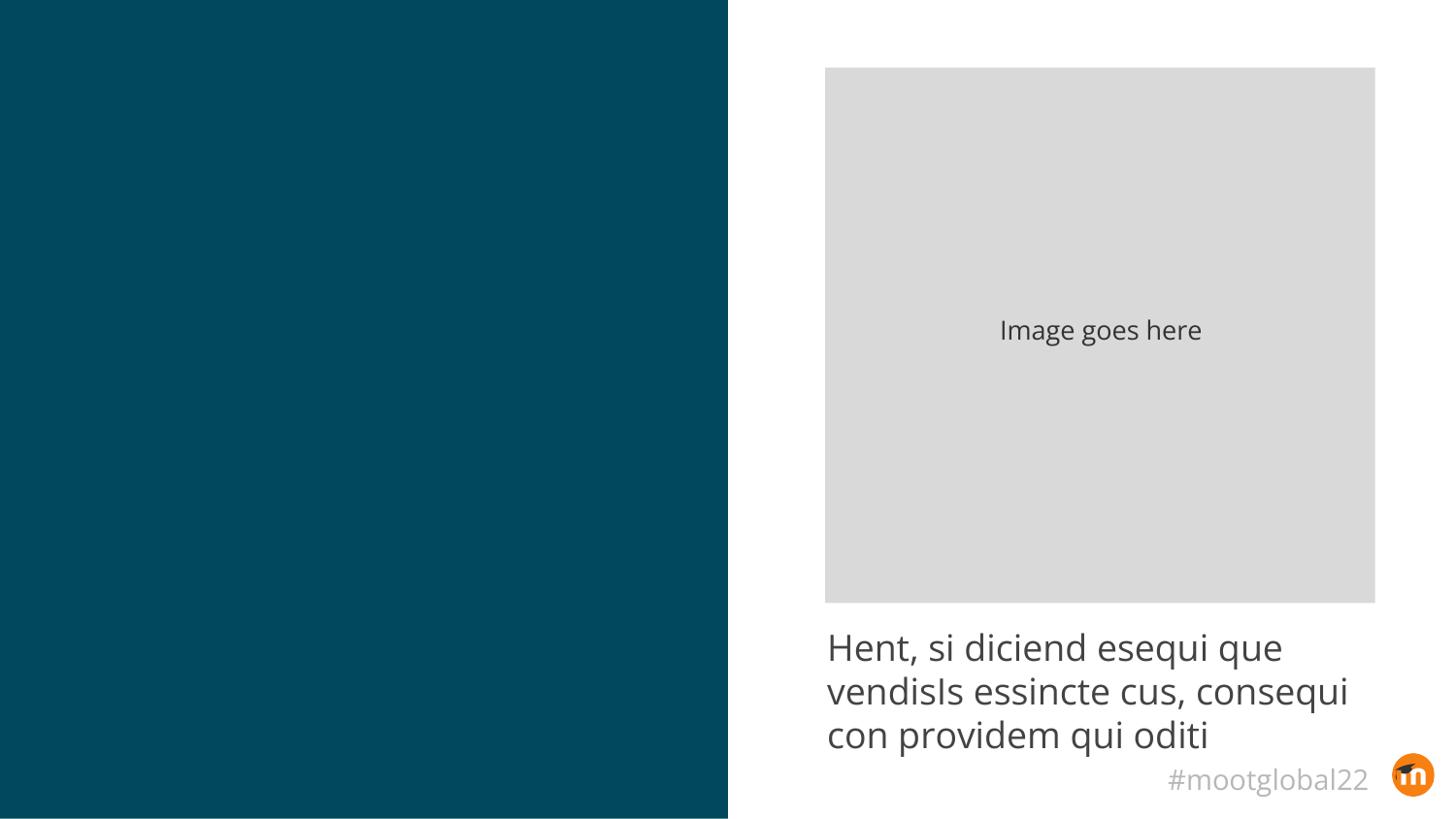

Image goes here
#

Hent, si diciend esequi que vendisIs essincte cus, consequi con providem qui oditi